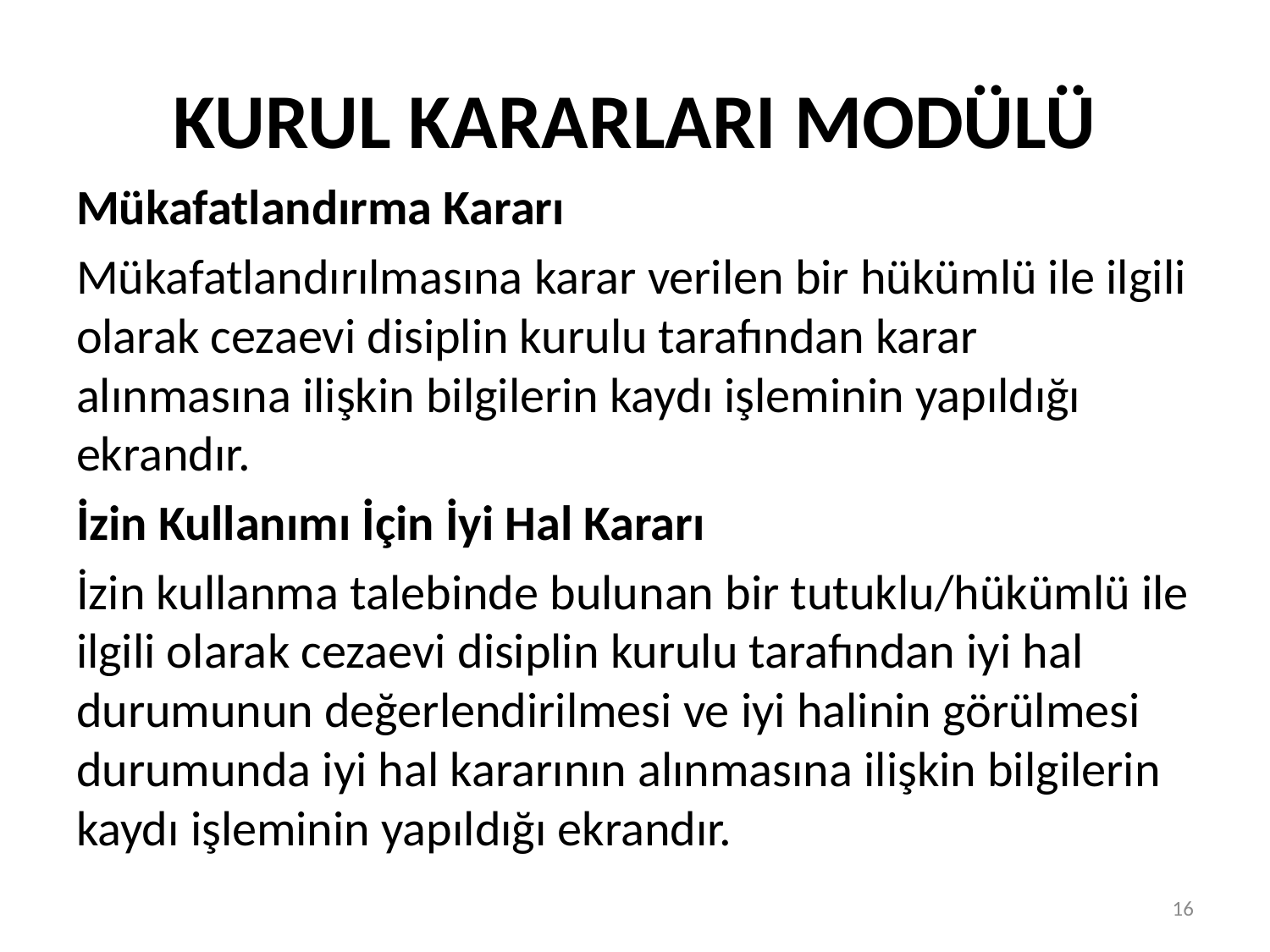

# KURUL KARARLARI MODÜLÜ
Mükafatlandırma Kararı
Mükafatlandırılmasına karar verilen bir hükümlü ile ilgili olarak cezaevi disiplin kurulu tarafından karar alınmasına ilişkin bilgilerin kaydı işleminin yapıldığı ekrandır.
İzin Kullanımı İçin İyi Hal Kararı
İzin kullanma talebinde bulunan bir tutuklu/hükümlü ile ilgili olarak cezaevi disiplin kurulu tarafından iyi hal durumunun değerlendirilmesi ve iyi halinin görülmesi durumunda iyi hal kararının alınmasına ilişkin bilgilerin kaydı işleminin yapıldığı ekrandır.
16